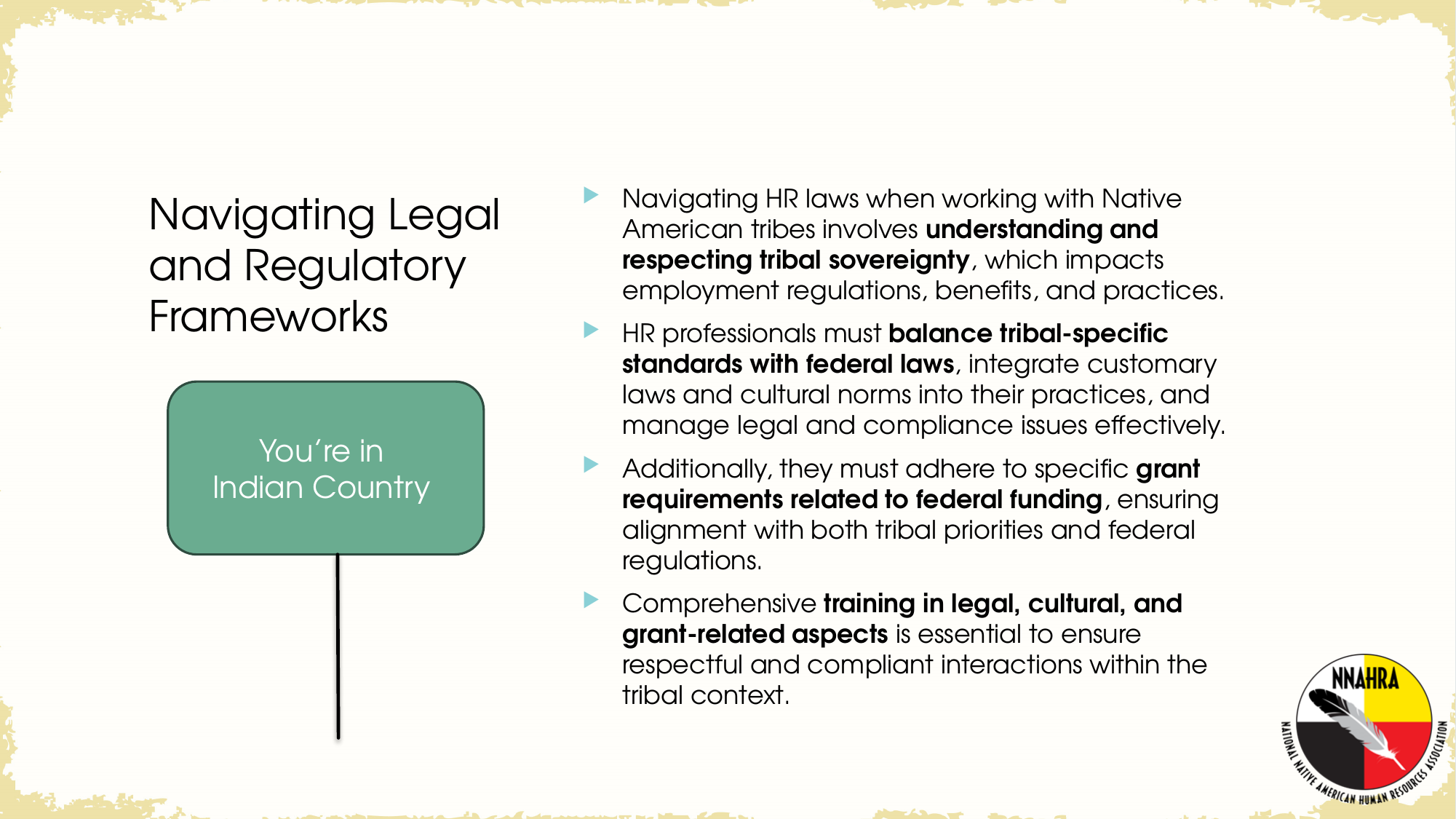

# Navigating Legal and Regulatory Frameworks
Navigating HR laws when working with Native American tribes involves understanding and respecting tribal sovereignty, which impacts employment regulations, benefits, and practices.
HR professionals must balance tribal-specific standards with federal laws, integrate customary laws and cultural norms into their practices, and manage legal and compliance issues effectively.
Additionally, they must adhere to specific grant requirements related to federal funding, ensuring alignment with both tribal priorities and federal regulations.
Comprehensive training in legal, cultural, and grant-related aspects is essential to ensure respectful and compliant interactions within the tribal context.
You’re in
Indian Country